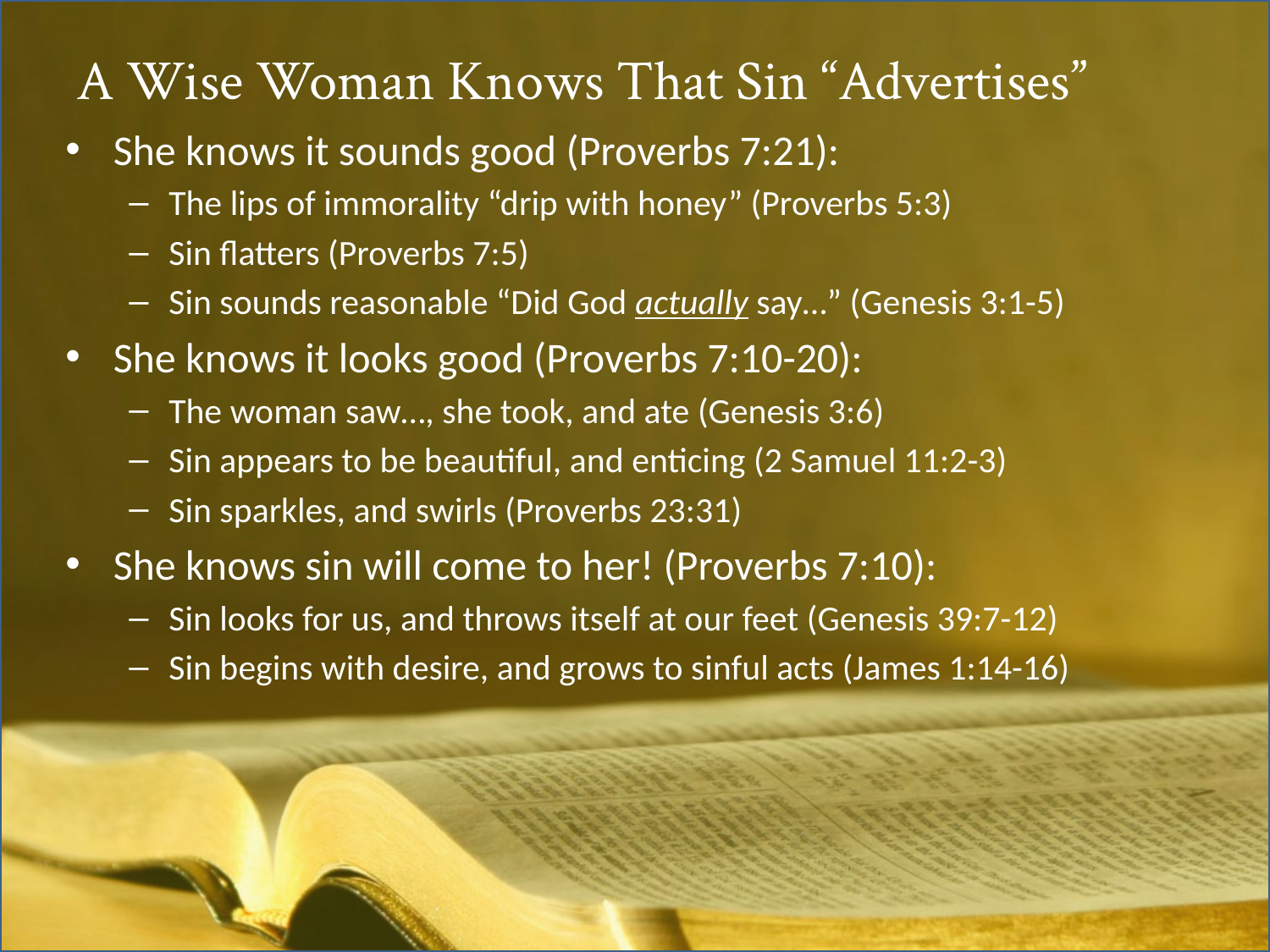

# A Wise Woman Knows That Sin “Advertises”
She knows it sounds good (Proverbs 7:21):
The lips of immorality “drip with honey” (Proverbs 5:3)
Sin flatters (Proverbs 7:5)
Sin sounds reasonable “Did God actually say…” (Genesis 3:1-5)
She knows it looks good (Proverbs 7:10-20):
The woman saw…, she took, and ate (Genesis 3:6)
Sin appears to be beautiful, and enticing (2 Samuel 11:2-3)
Sin sparkles, and swirls (Proverbs 23:31)
She knows sin will come to her! (Proverbs 7:10):
Sin looks for us, and throws itself at our feet (Genesis 39:7-12)
Sin begins with desire, and grows to sinful acts (James 1:14-16)